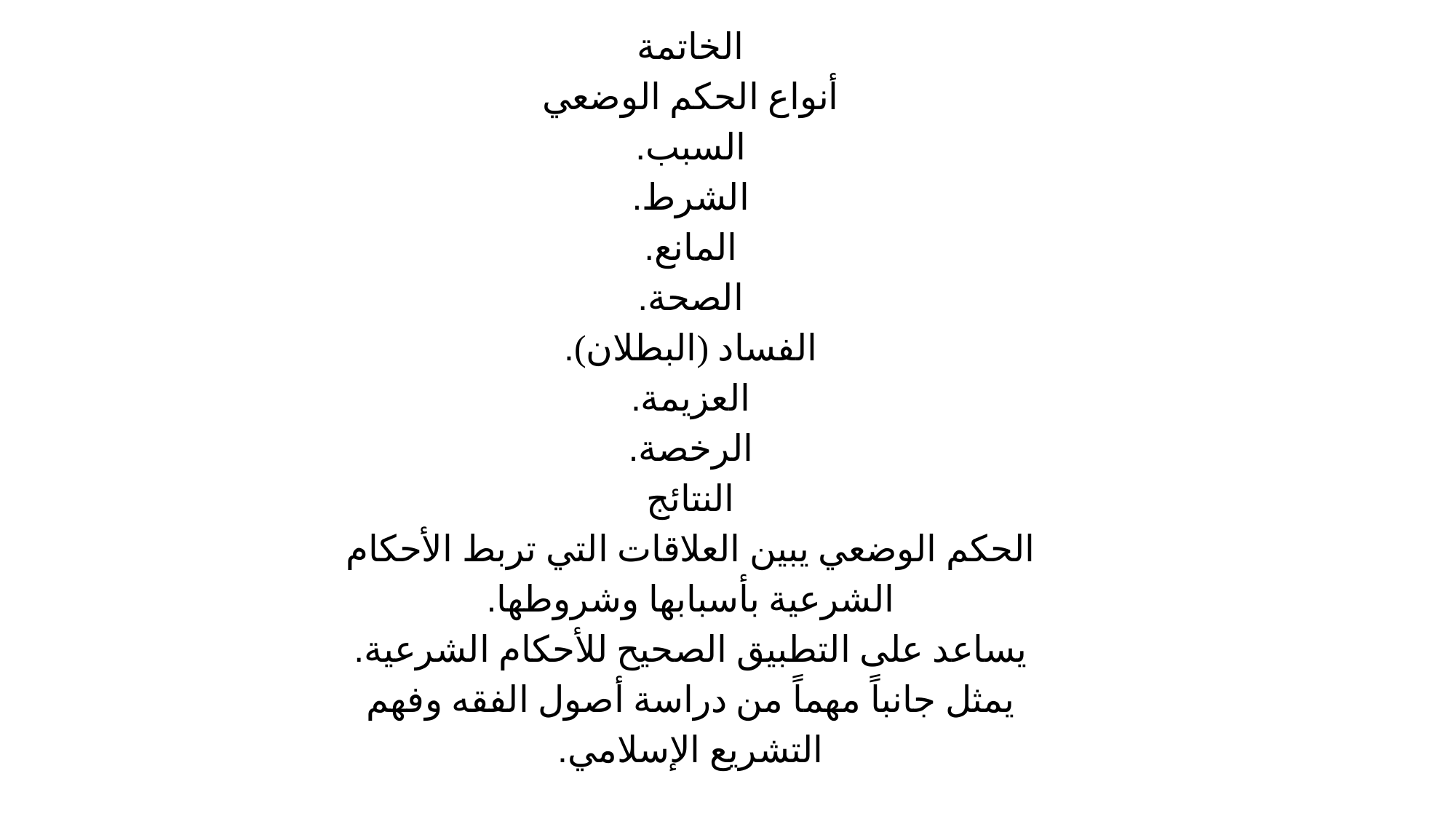

الخاتمة
أنواع الحكم الوضعي
السبب.
الشرط.
المانع.
الصحة.
الفساد (البطلان).
العزيمة.
الرخصة.
النتائج
الحكم الوضعي يبين العلاقات التي تربط الأحكام الشرعية بأسبابها وشروطها.
يساعد على التطبيق الصحيح للأحكام الشرعية.
يمثل جانباً مهماً من دراسة أصول الفقه وفهم التشريع الإسلامي.